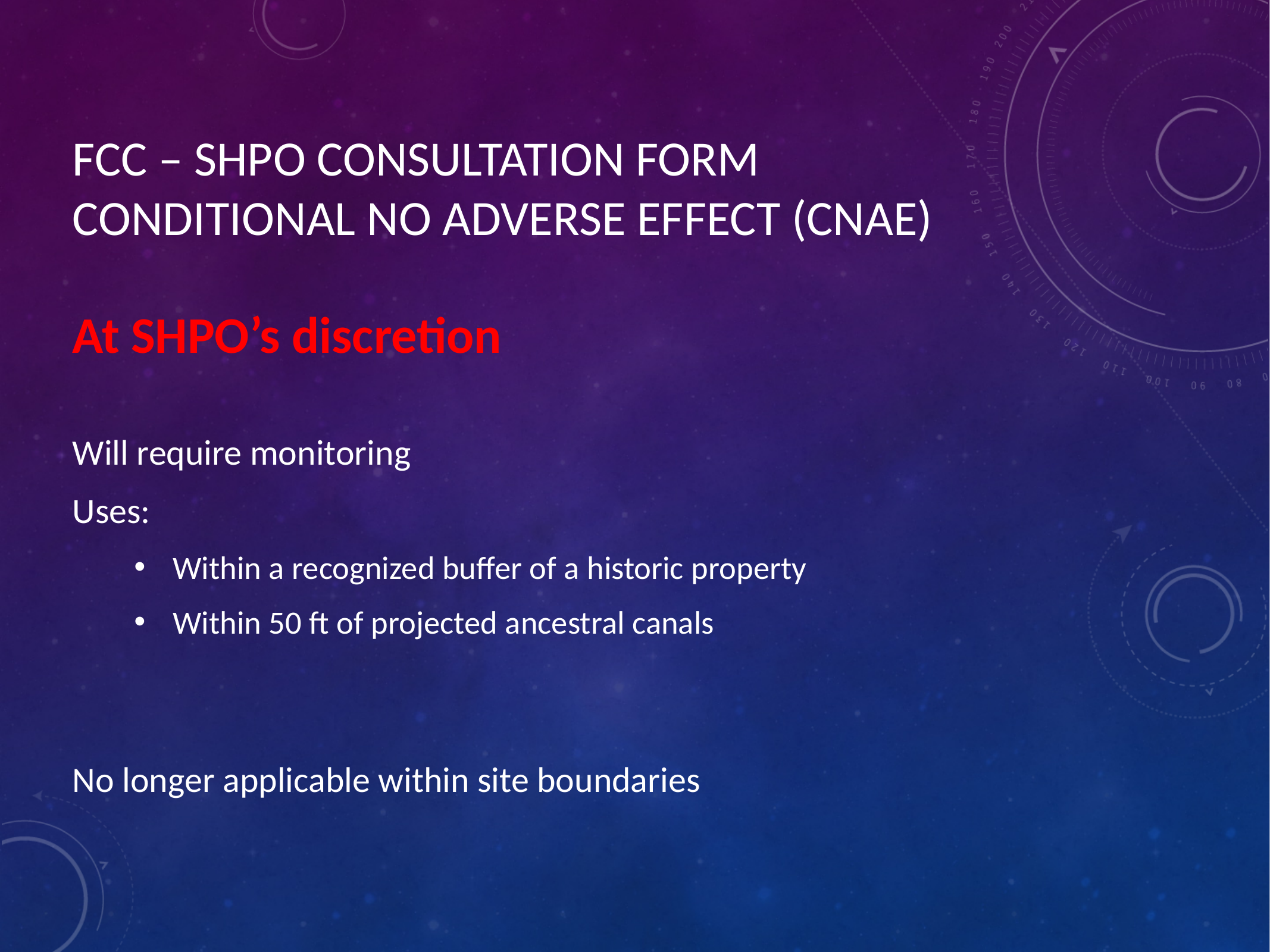

# FCC – SHPO CONSULTATION FORM CONDITIONAL NO ADVERSE EFFECT (CNAE)
At SHPO’s discretion

Will require monitoring
Uses:
Within a recognized buffer of a historic property
Within 50 ft of projected ancestral canals

No longer applicable within site boundaries